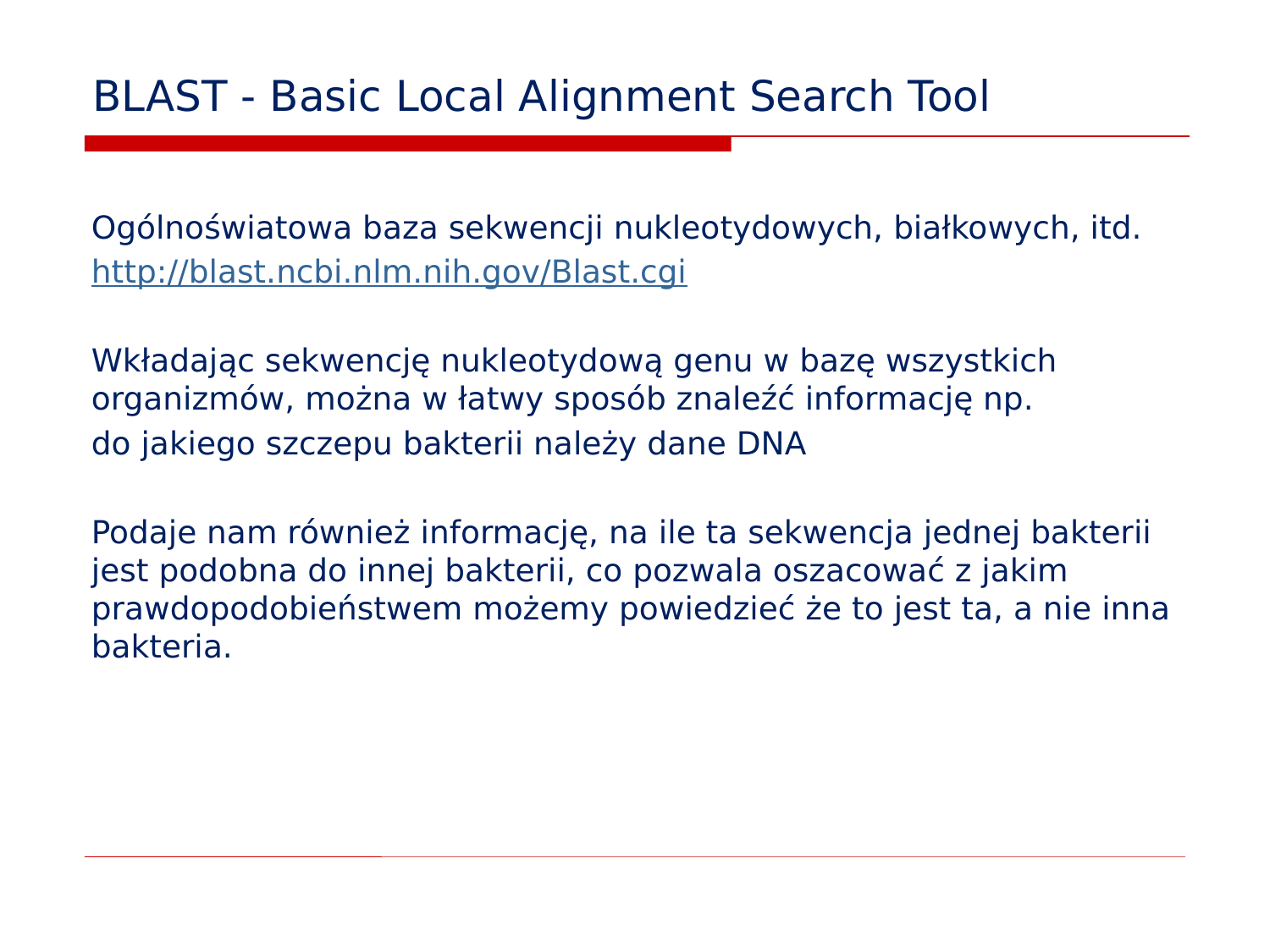

# BLAST - Basic Local Alignment Search Tool

Ogólnoświatowa baza sekwencji nukleotydowych, białkowych, itd.
http://blast.ncbi.nlm.nih.gov/Blast.cgi

Wkładając sekwencję nukleotydową genu w bazę wszystkich organizmów, można w łatwy sposób znaleźć informację np.
do jakiego szczepu bakterii należy dane DNA

Podaje nam również informację, na ile ta sekwencja jednej bakterii jest podobna do innej bakterii, co pozwala oszacować z jakim prawdopodobieństwem możemy powiedzieć że to jest ta, a nie inna bakteria.